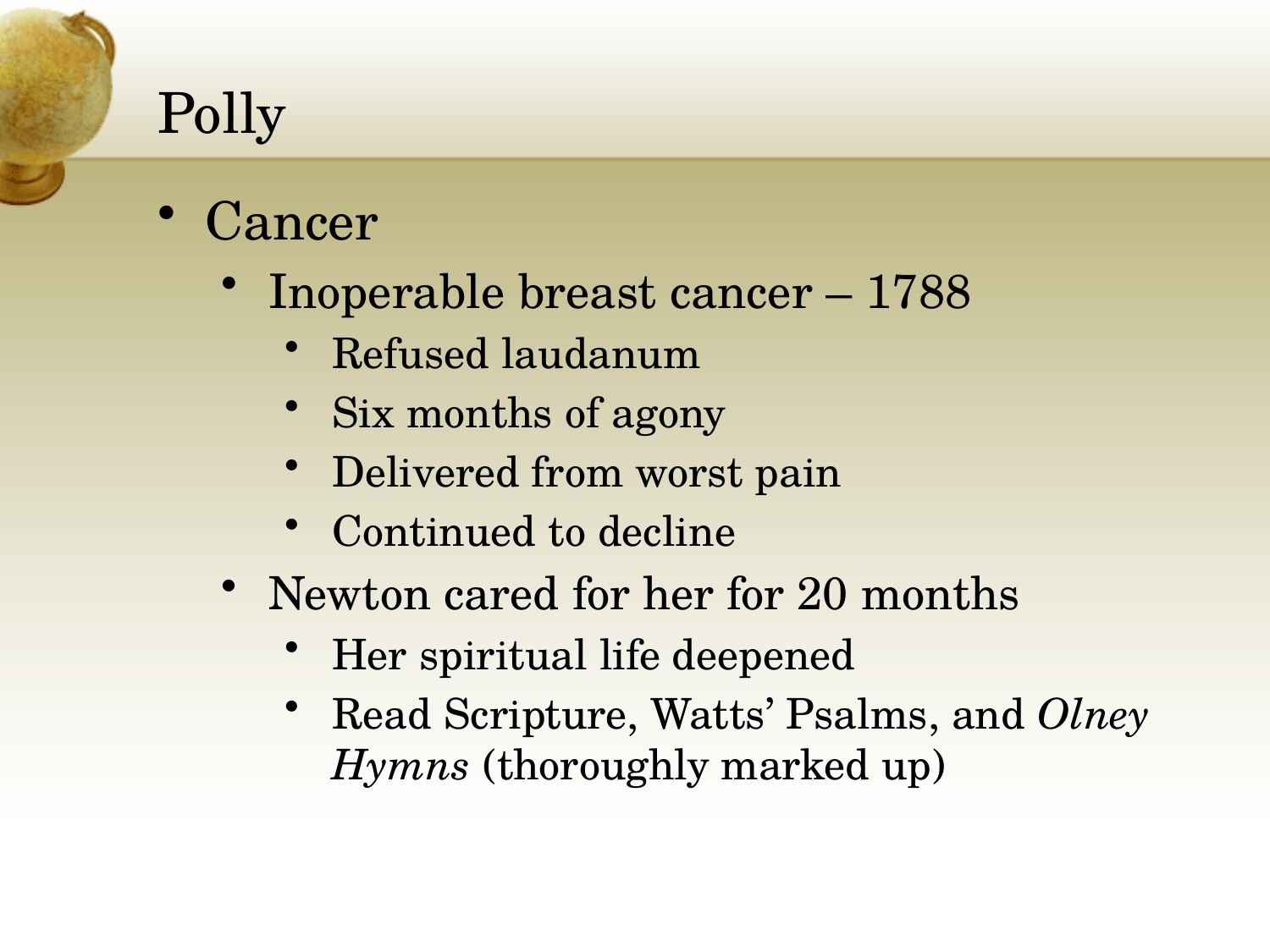

# Polly
Cancer
Inoperable breast cancer – 1788
Refused laudanum
Six months of agony
Delivered from worst pain
Continued to decline
Newton cared for her for 20 months
Her spiritual life deepened
Read Scripture, Watts’ Psalms, and Olney Hymns (thoroughly marked up)